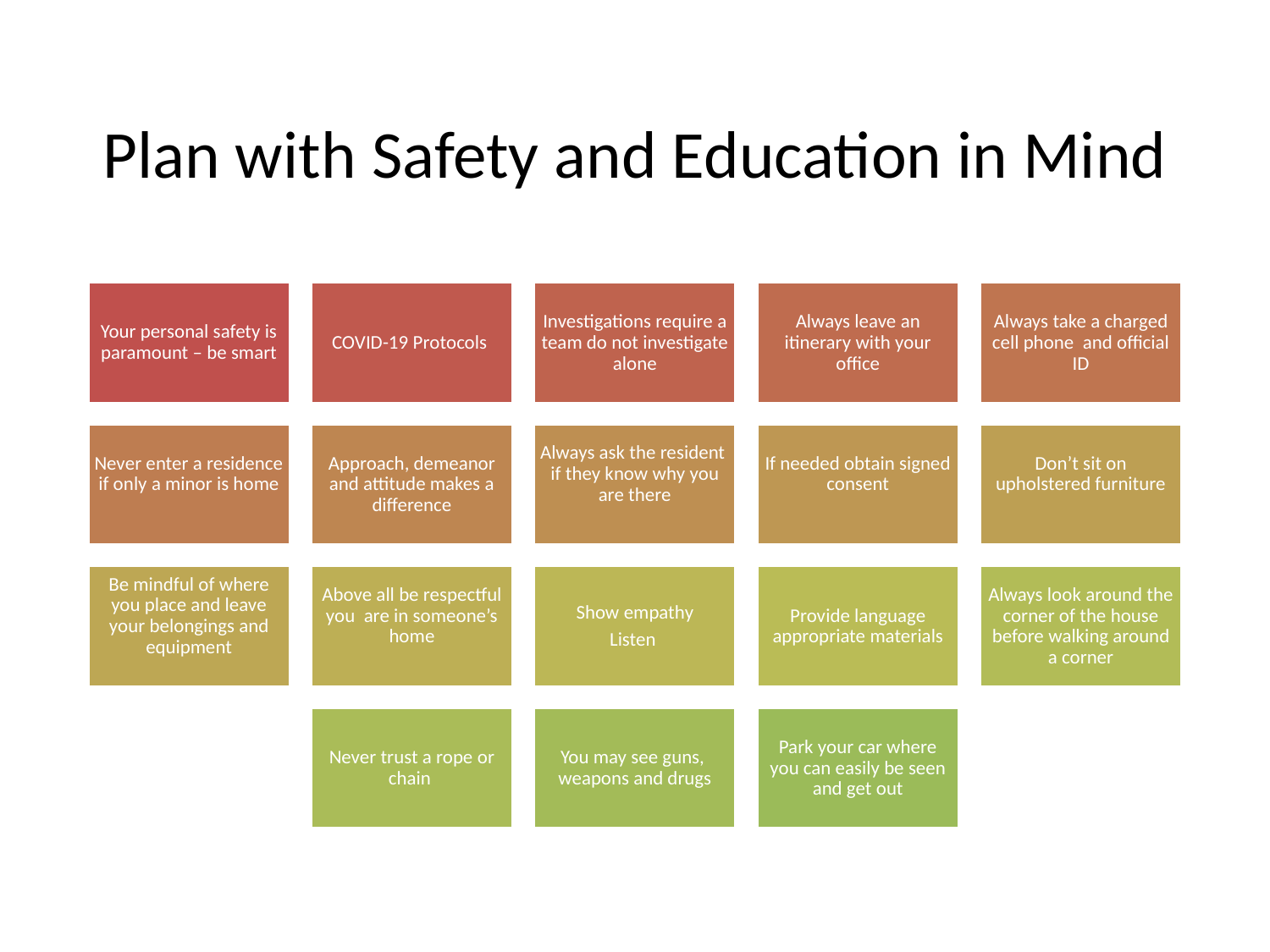

# Plan with Safety and Education in Mind
Your personal safety is paramount – be smart
COVID-19 Protocols
Investigations require a team do not investigate alone
Always leave an itinerary with your office
Always take a charged cell phone  and official ID
Never enter a residence if only a minor is home

Approach, demeanor and attitude makes a difference
Always ask the resident  if they know why you are there

If needed obtain signed consent

Don’t sit on upholstered furniture

Be mindful of where you place and leave your belongings and equipment

Above all be respectful you  are in someone’s home

Show empathy
Listen
Provide language appropriate materials
Always look around the corner of the house before walking around a corner
Never trust a rope or chain
You may see guns,  weapons and drugs
Park your car where you can easily be seen and get out